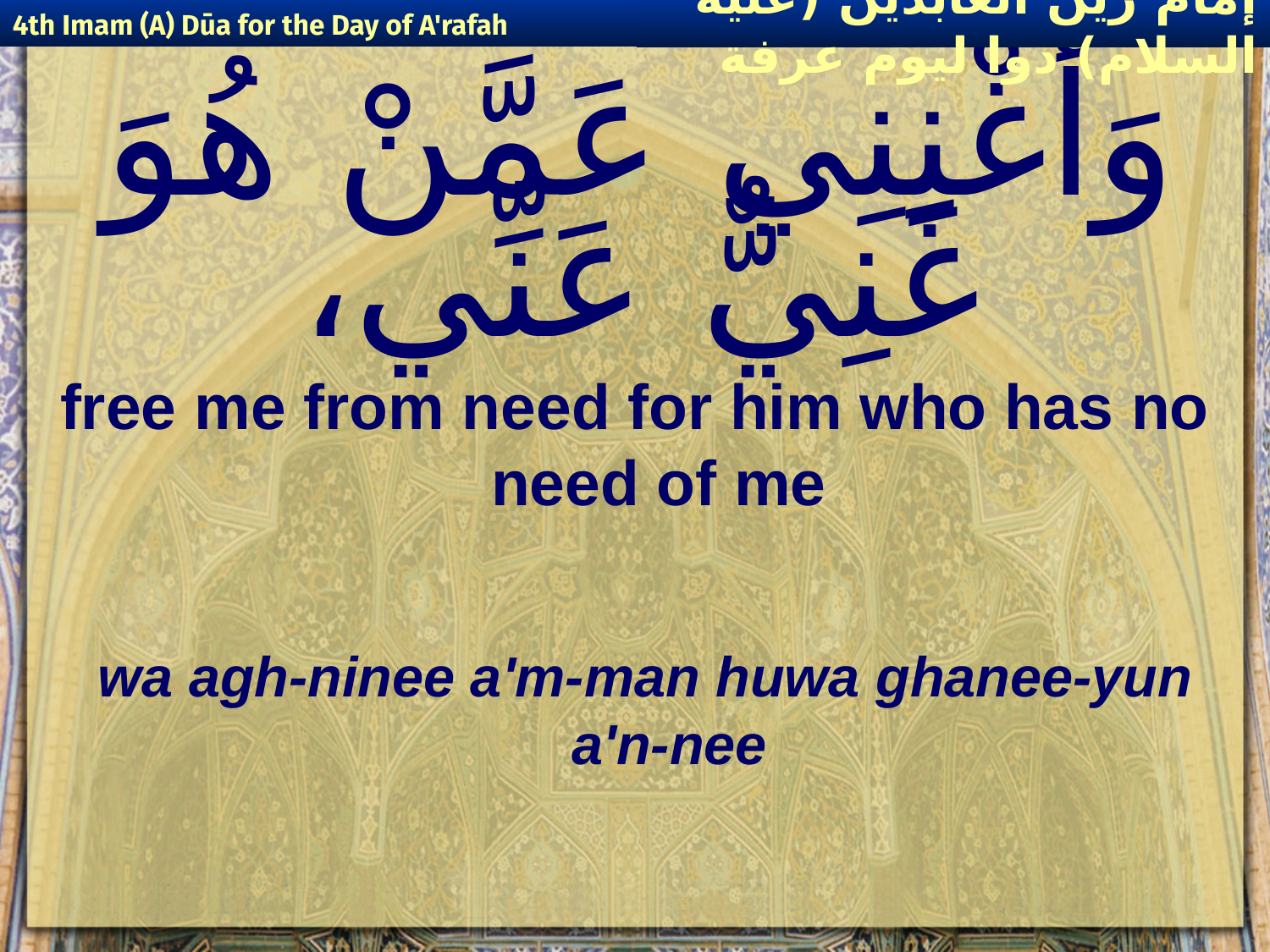

4th Imam (A) Dūa for the Day of A'rafah
إمام زين العابدين (عليه السلام) دوا ليوم عرفة
# وَأَغْنِنِي عَمَّنْ هُوَ غَنِيٌّ عَنِّي،
free me from need for him who has no need of me
wa agh-ninee a'm-man huwa ghanee-yun a'n-nee